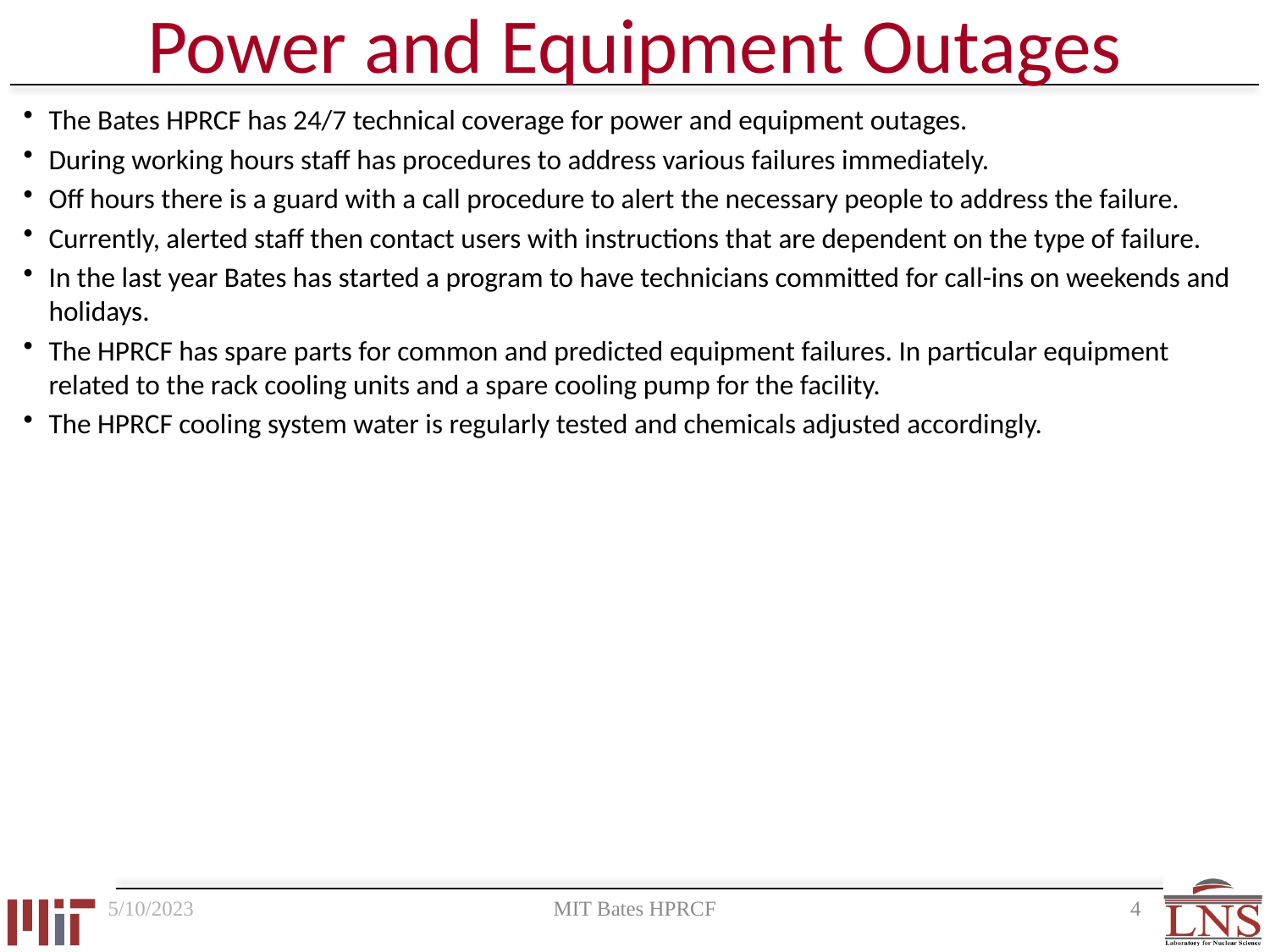

# Power and Equipment Outages
The Bates HPRCF has 24/7 technical coverage for power and equipment outages.
During working hours staff has procedures to address various failures immediately.
Off hours there is a guard with a call procedure to alert the necessary people to address the failure.
Currently, alerted staff then contact users with instructions that are dependent on the type of failure.
In the last year Bates has started a program to have technicians committed for call-ins on weekends and holidays.
The HPRCF has spare parts for common and predicted equipment failures. In particular equipment related to the rack cooling units and a spare cooling pump for the facility.
The HPRCF cooling system water is regularly tested and chemicals adjusted accordingly.

5/10/2023
MIT Bates HPRCF
4